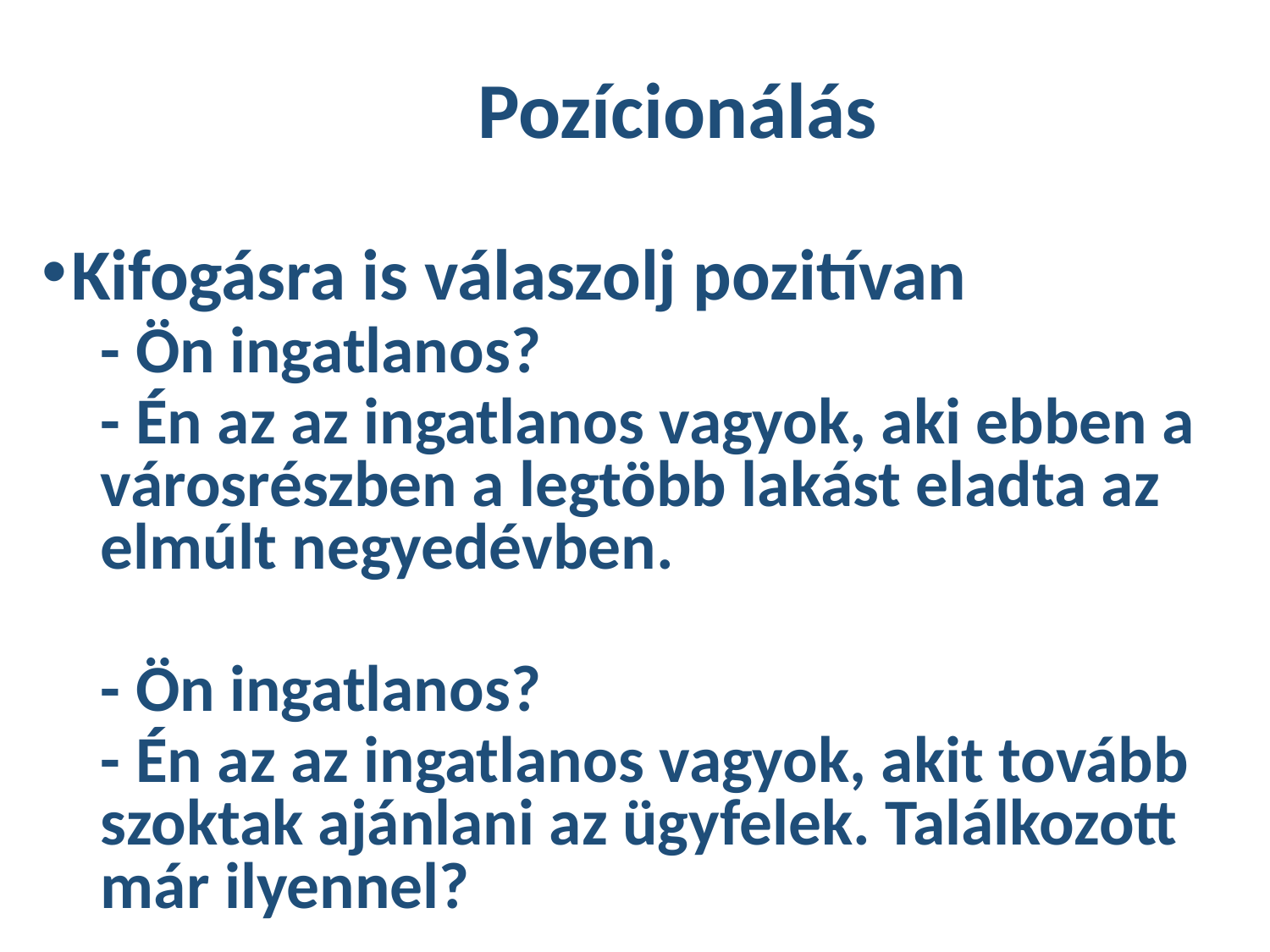

# Pozícionálás

Kifogásra is válaszolj pozitívan
- Ön ingatlanos?
- Én az az ingatlanos vagyok, aki ebben a városrészben a legtöbb lakást eladta az elmúlt negyedévben.

- Ön ingatlanos?
- Én az az ingatlanos vagyok, akit tovább szoktak ajánlani az ügyfelek. Találkozott már ilyennel?